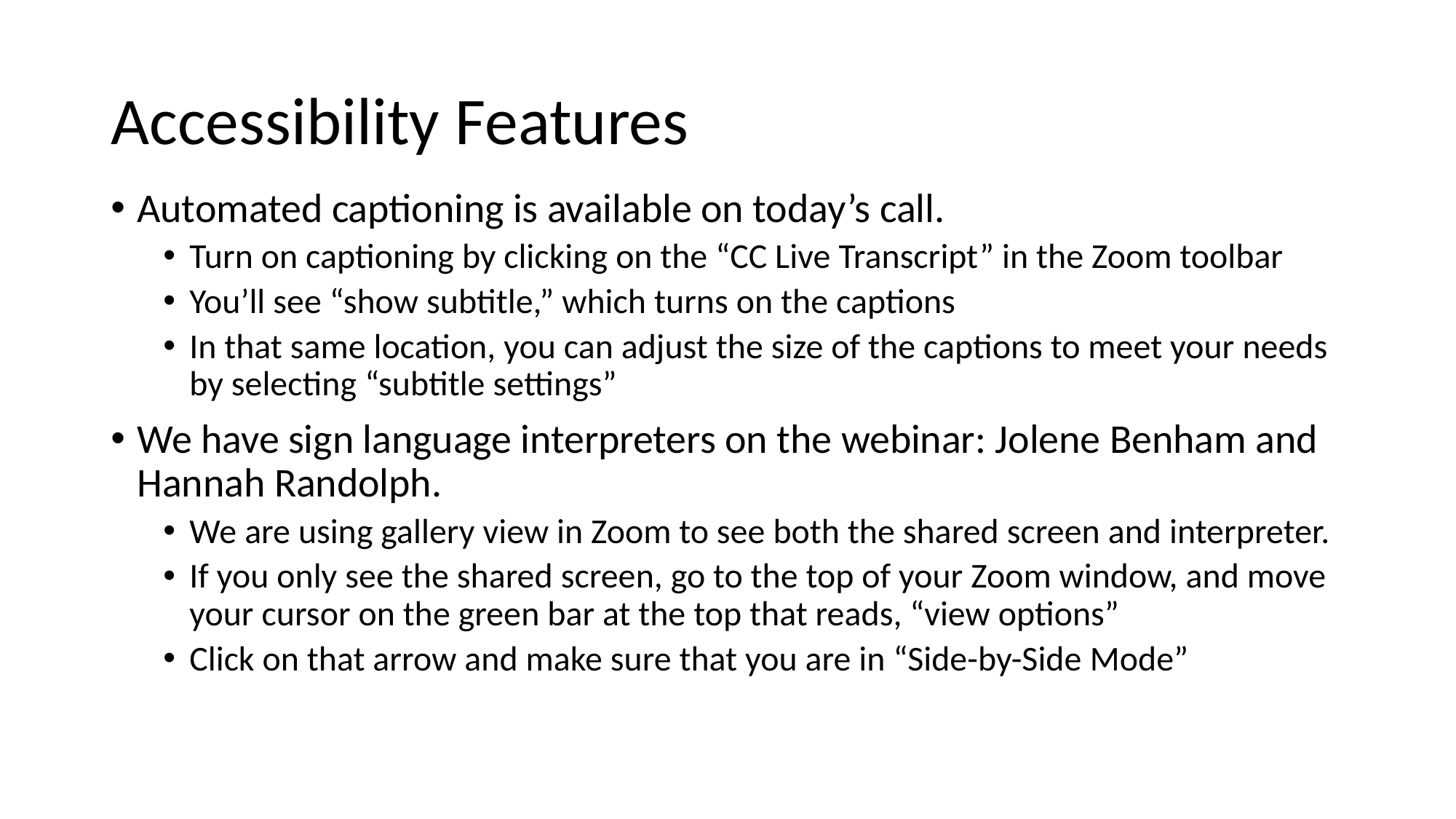

# Accessibility Features
Automated captioning is available on today’s call.
Turn on captioning by clicking on the “CC Live Transcript” in the Zoom toolbar
You’ll see “show subtitle,” which turns on the captions
In that same location, you can adjust the size of the captions to meet your needs by selecting “subtitle settings”
We have sign language interpreters on the webinar: Jolene Benham and Hannah Randolph.
We are using gallery view in Zoom to see both the shared screen and interpreter.
If you only see the shared screen, go to the top of your Zoom window, and move your cursor on the green bar at the top that reads, “view options”
Click on that arrow and make sure that you are in “Side-by-Side Mode”